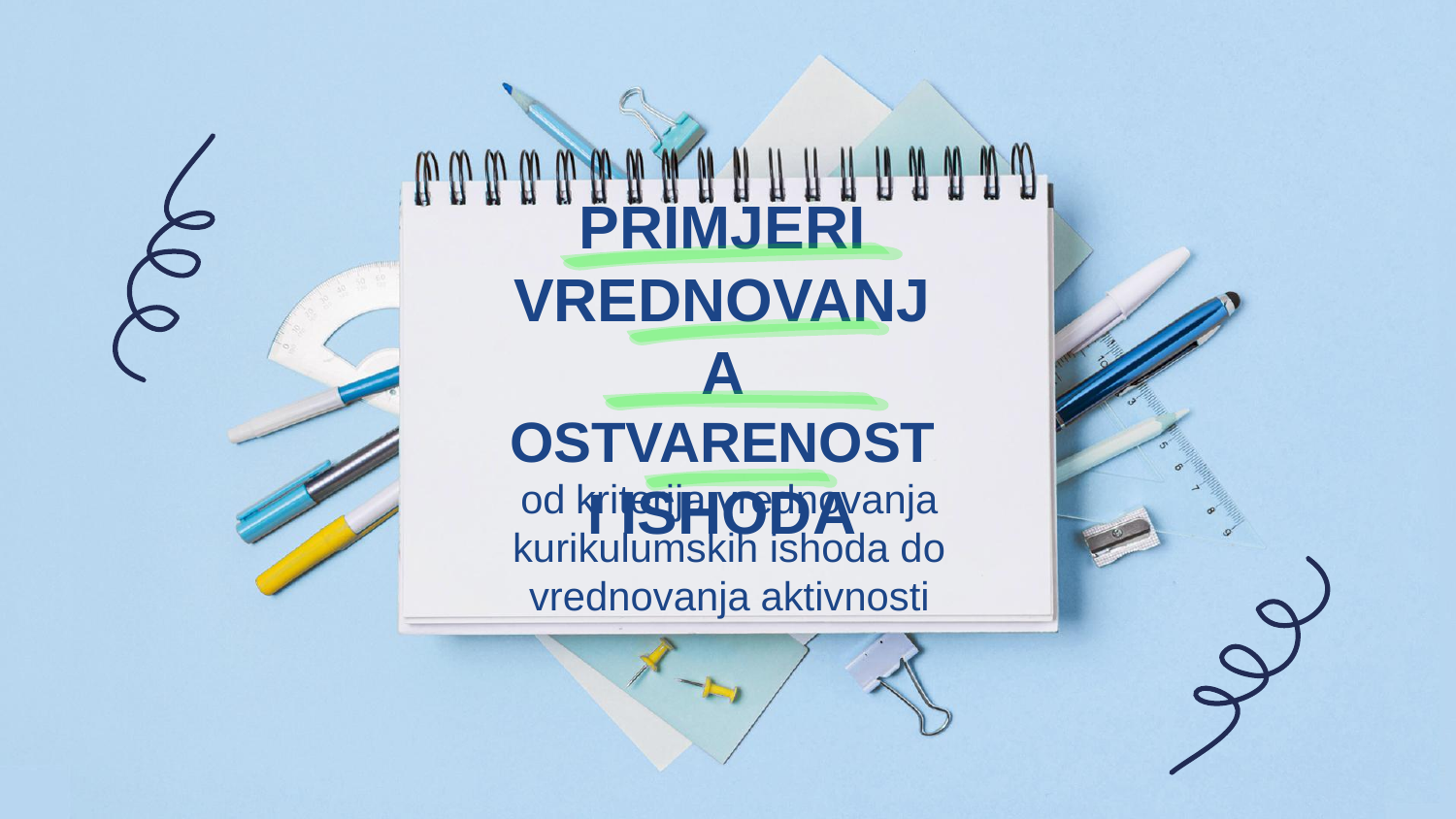

# PRIMJERI VREDNOVANJA OSTVARENOSTI ISHODA

od kriterija vrednovanja kurikulumskih ishoda do vrednovanja aktivnosti